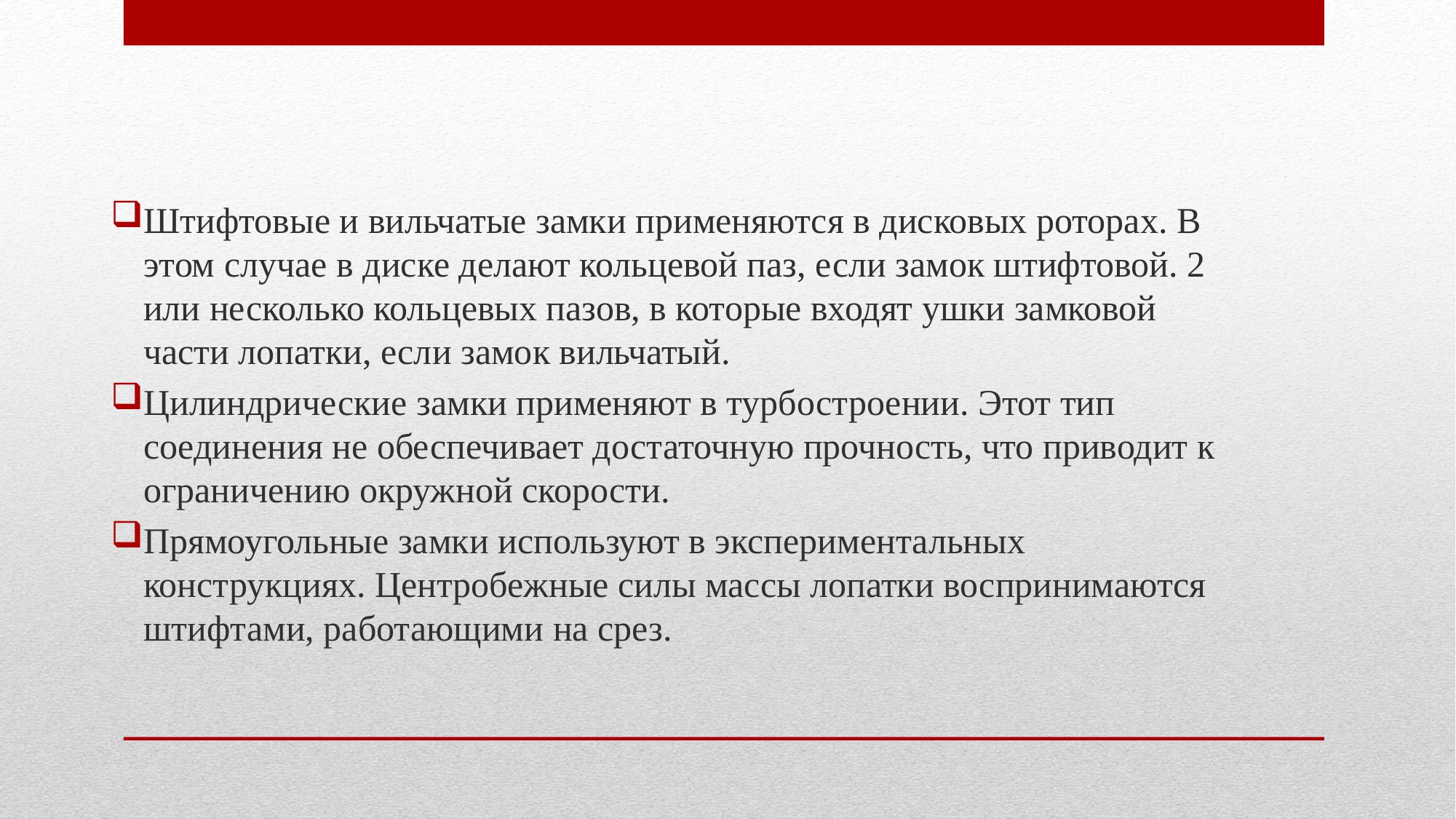

Штифтовые и вильчатые замки применяются в дисковых роторах. В этом случае в диске делают кольцевой паз, если замок штифтовой. 2 или несколько кольцевых пазов, в которые входят ушки замковой части лопатки, если замок вильчатый.
Цилиндрические замки применяют в турбостроении. Этот тип соединения не обеспечивает достаточную прочность, что приводит к ограничению окружной скорости.
Прямоугольные замки используют в экспериментальных конструкциях. Центробежные силы массы лопатки воспринимаются штифтами, работающими на срез.